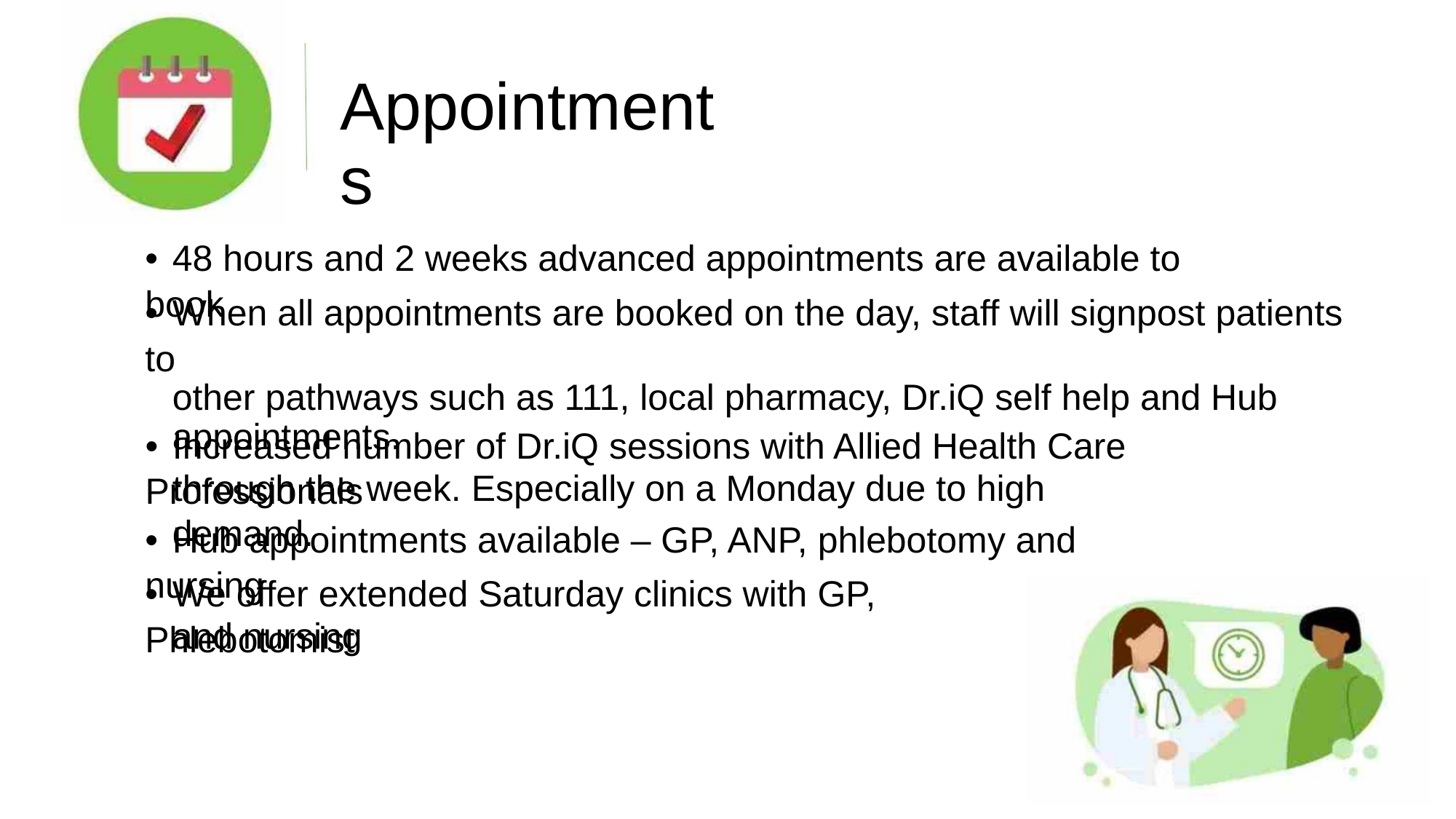

Appointments
• 48 hours and 2 weeks advanced appointments are available to book
• When all appointments are booked on the day, staff will signpost patients to
other pathways such as 111, local pharmacy, Dr.iQ self help and Hub
appointments.
• Increased number of Dr.iQ sessions with Allied Health Care Professionals
through the week. Especially on a Monday due to high demand.
• Hub appointments available – GP, ANP, phlebotomy and nursing
• We offer extended Saturday clinics with GP, Phlebotomist
and nursing